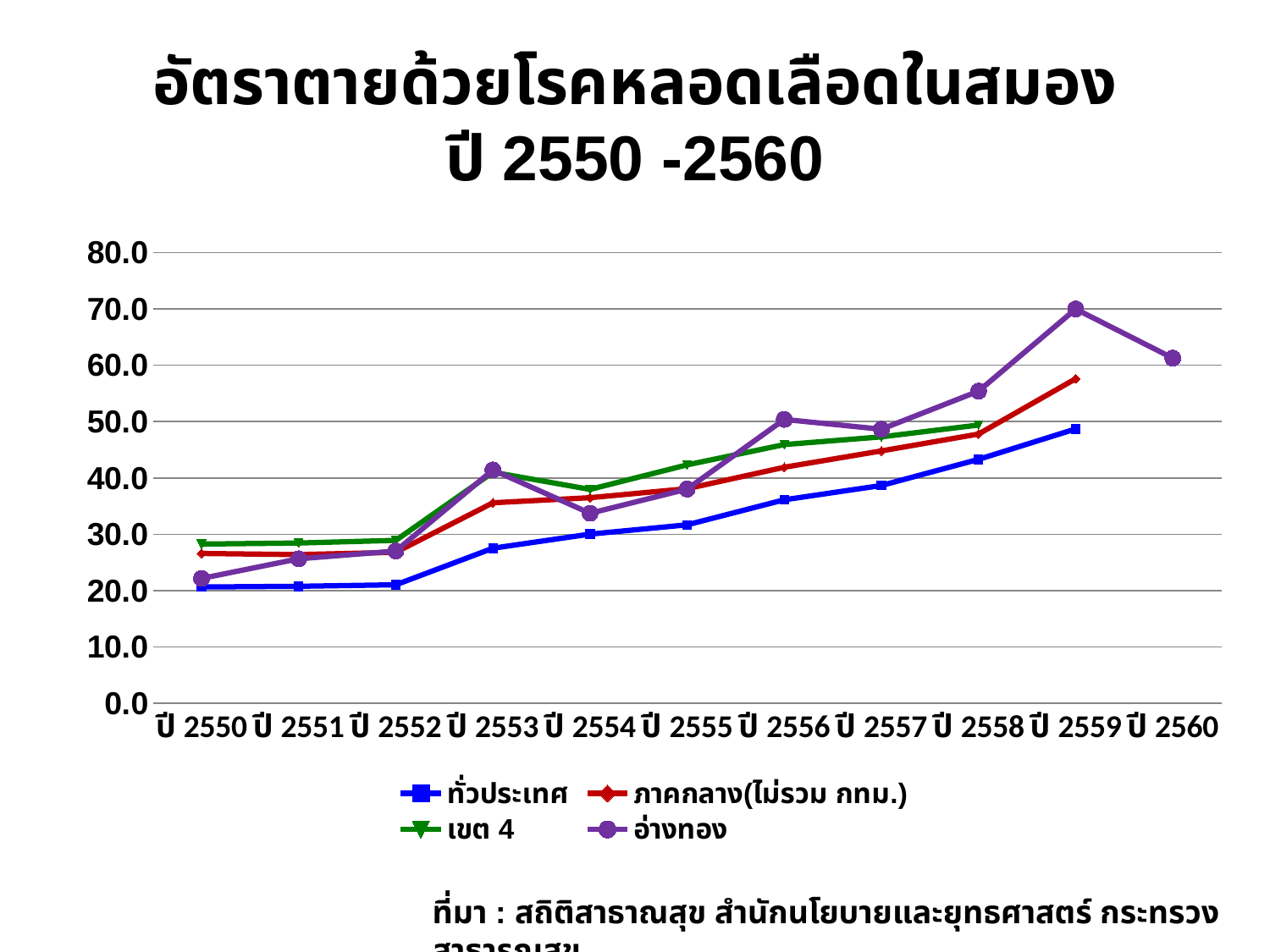

# อัตราตายด้วยโรคหลอดเลือดในสมอง ปี 2550 -2560

### Chart

| Category | ทั่วประเทศ | ภาคกลาง(ไม่รวม กทม.) | เขต 4 | อ่างทอง |
|---|---|---|---|---|
| ปี 2550 | 20.650000000000002 | 26.6 | 28.26419420063252 | 22.17 |
| ปี 2551 | 20.779999999999998 | 26.4 | 28.44906686647174 | 25.650000000000002 |
| ปี 2552 | 21.04 | 26.8 | 28.920762007011138 | 27.03 |
| ปี 2553 | 27.53 | 35.6 | 41.01315181940186 | 41.42 |
| ปี 2554 | 30.04 | 36.5 | 37.971679140705085 | 33.74 |
| ปี 2555 | 31.69 | 38.1 | 42.32699603595569 | 38.03 |
| ปี 2556 | 36.13359569883009 | 41.9 | 45.92214655017191 | 50.3863541068402 |
| ปี 2557 | 38.66350393846922 | 44.8 | 47.295348040394806 | 48.65150713907986 |
| ปี 2558 | 43.3 | 47.8 | 49.39552253242169 | 55.404399179873735 |
| ปี 2559 | 48.7 | 57.6 | None | 69.96590045760527 |
| ปี 2560 | None | None | None | 61.259755527542104 |
ที่มา : สถิติสาธาณสุข สำนักนโยบายและยุทธศาสตร์ กระทรวงสาธารณสุข